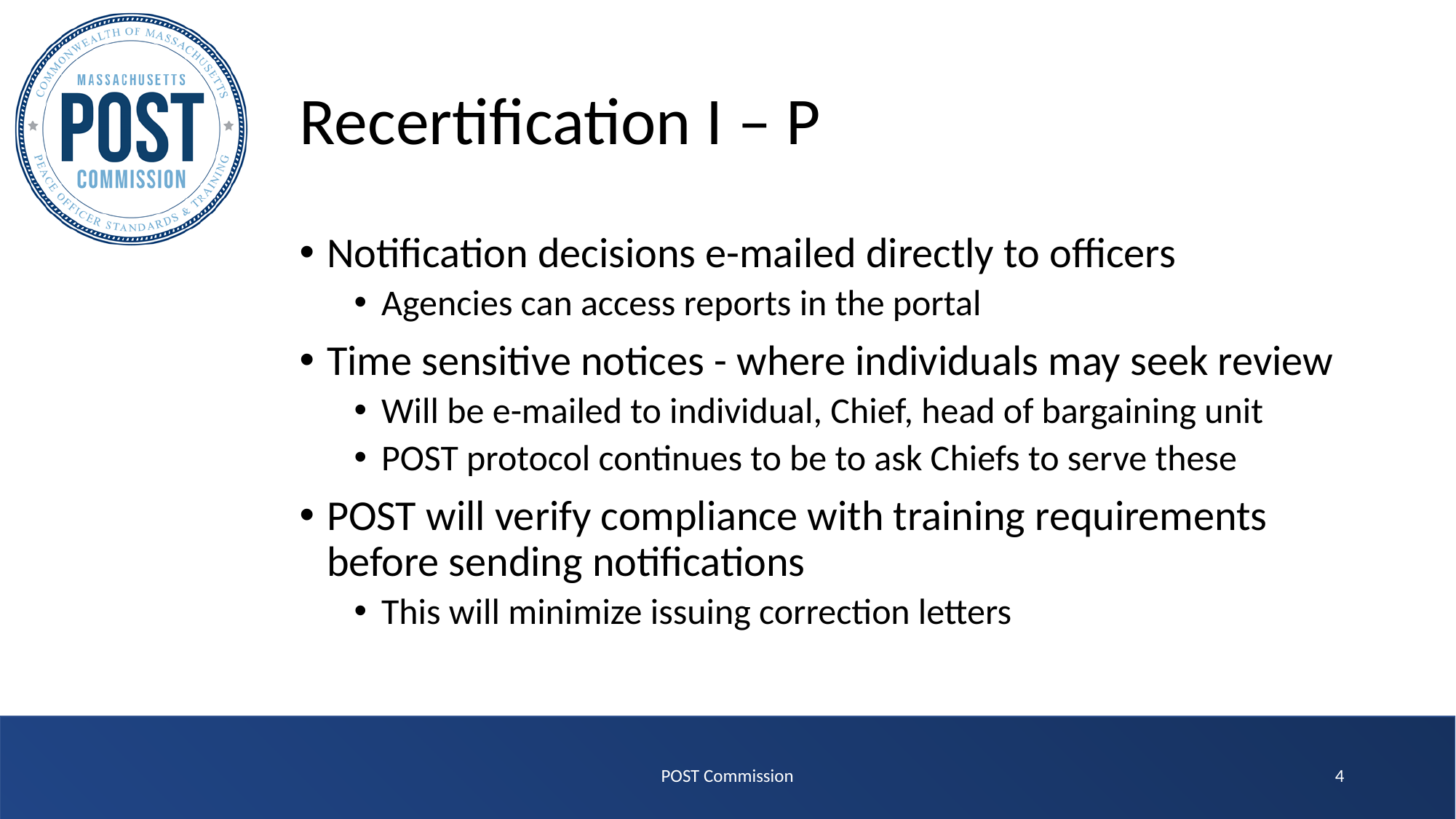

# Recertification I – P
Notification decisions e-mailed directly to officers
Agencies can access reports in the portal
Time sensitive notices - where individuals may seek review
Will be e-mailed to individual, Chief, head of bargaining unit
POST protocol continues to be to ask Chiefs to serve these
POST will verify compliance with training requirements before sending notifications
This will minimize issuing correction letters

POST Commission
4